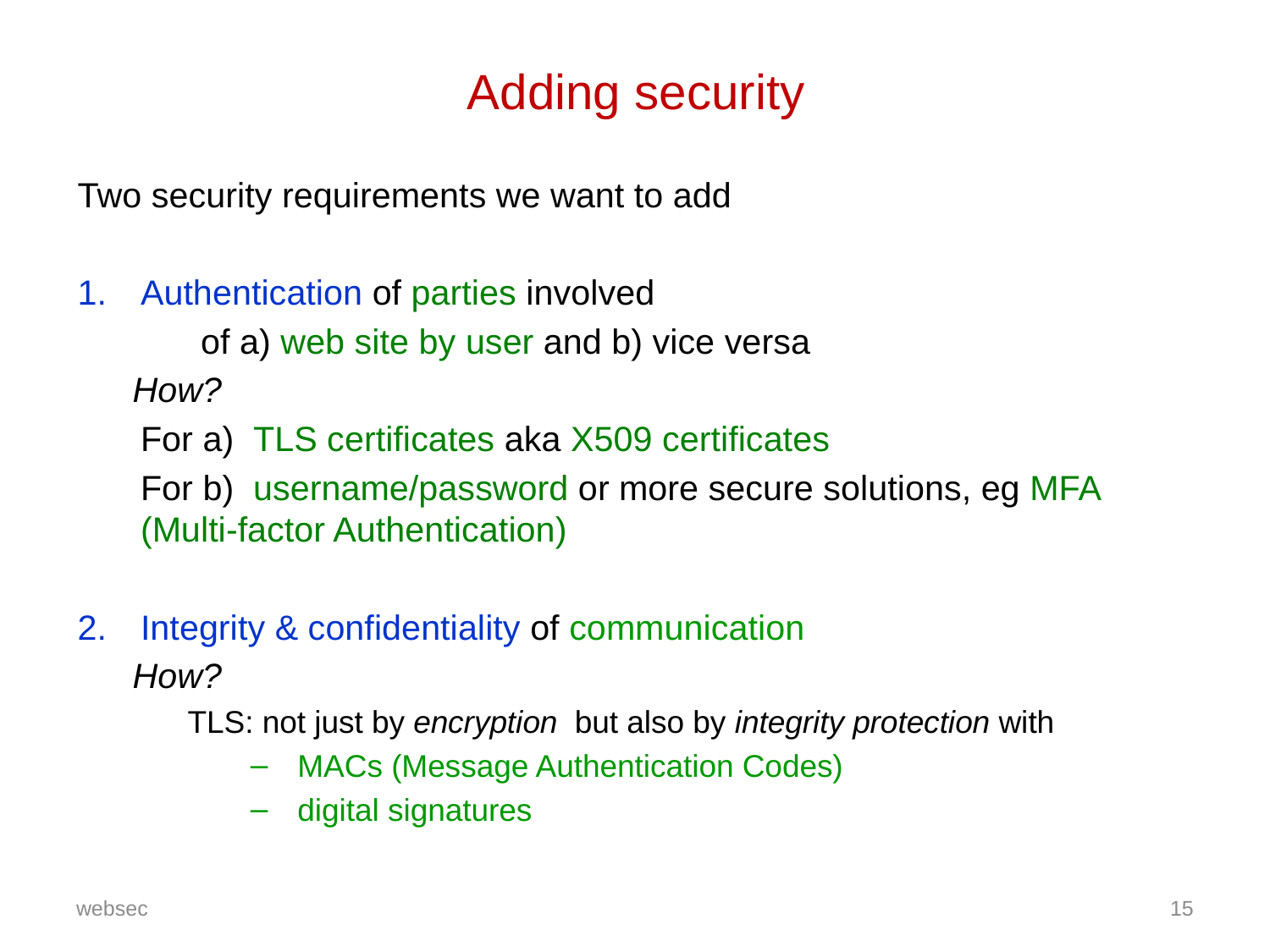

# Adding security
Two security requirements we want to add

Authentication of parties involved
       of a) web site by user and b) vice versa
How?
For a)  TLS certificates aka X509 certificates
For b)  username/password or more secure solutions, eg MFA (Multi-factor Authentication)

Integrity & confidentiality of communication
How?
TLS: not just by encryption  but also by integrity protection with
MACs (Message Authentication Codes)
digital signatures

websec
15